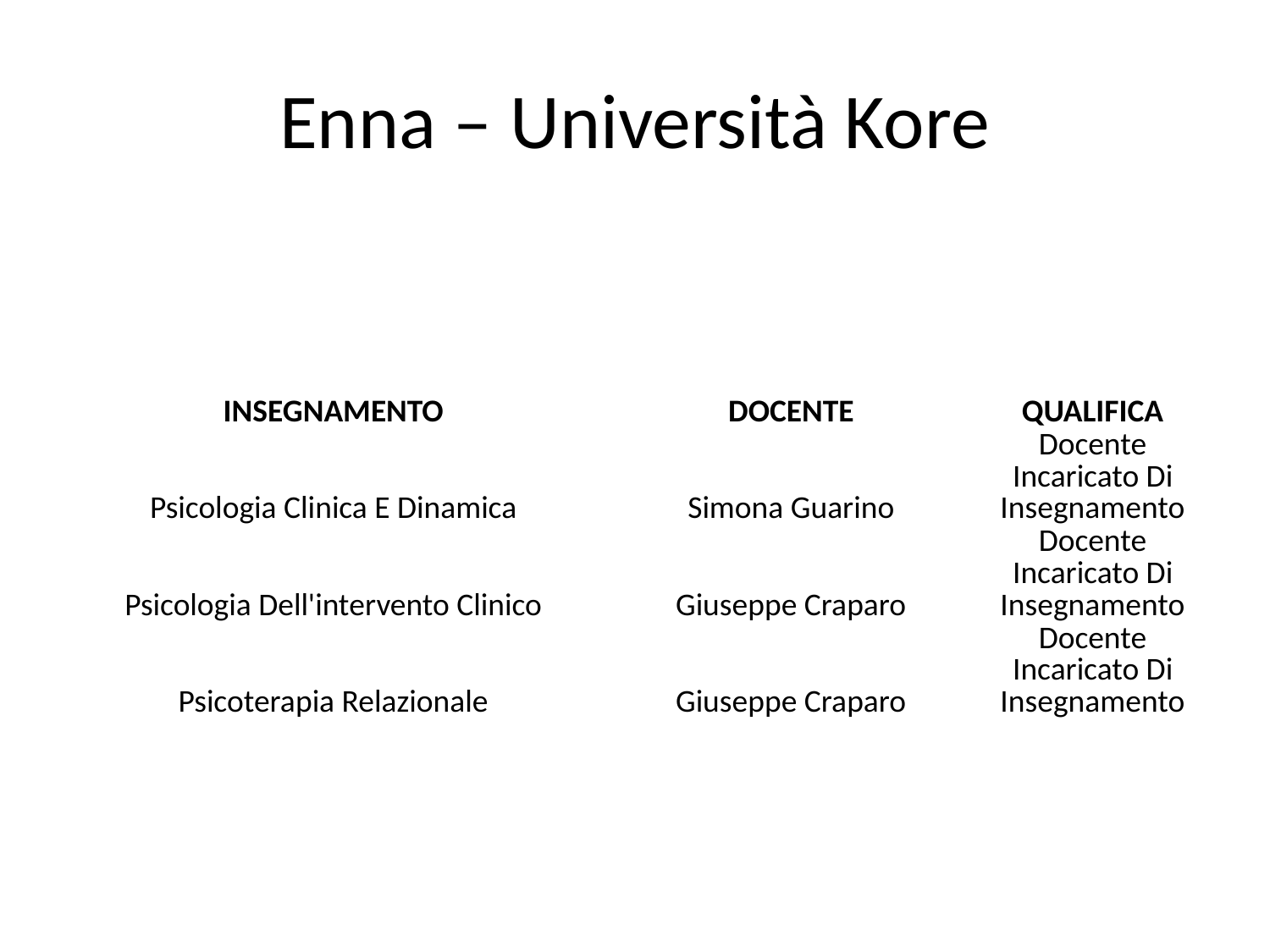

# Enna – Università Kore
| INSEGNAMENTO | DOCENTE | QUALIFICA |
| --- | --- | --- |
| Psicologia Clinica E Dinamica | Simona Guarino | Docente Incaricato Di Insegnamento |
| Psicologia Dell'intervento Clinico | Giuseppe Craparo | Docente Incaricato Di Insegnamento |
| Psicoterapia Relazionale | Giuseppe Craparo | Docente Incaricato Di Insegnamento |